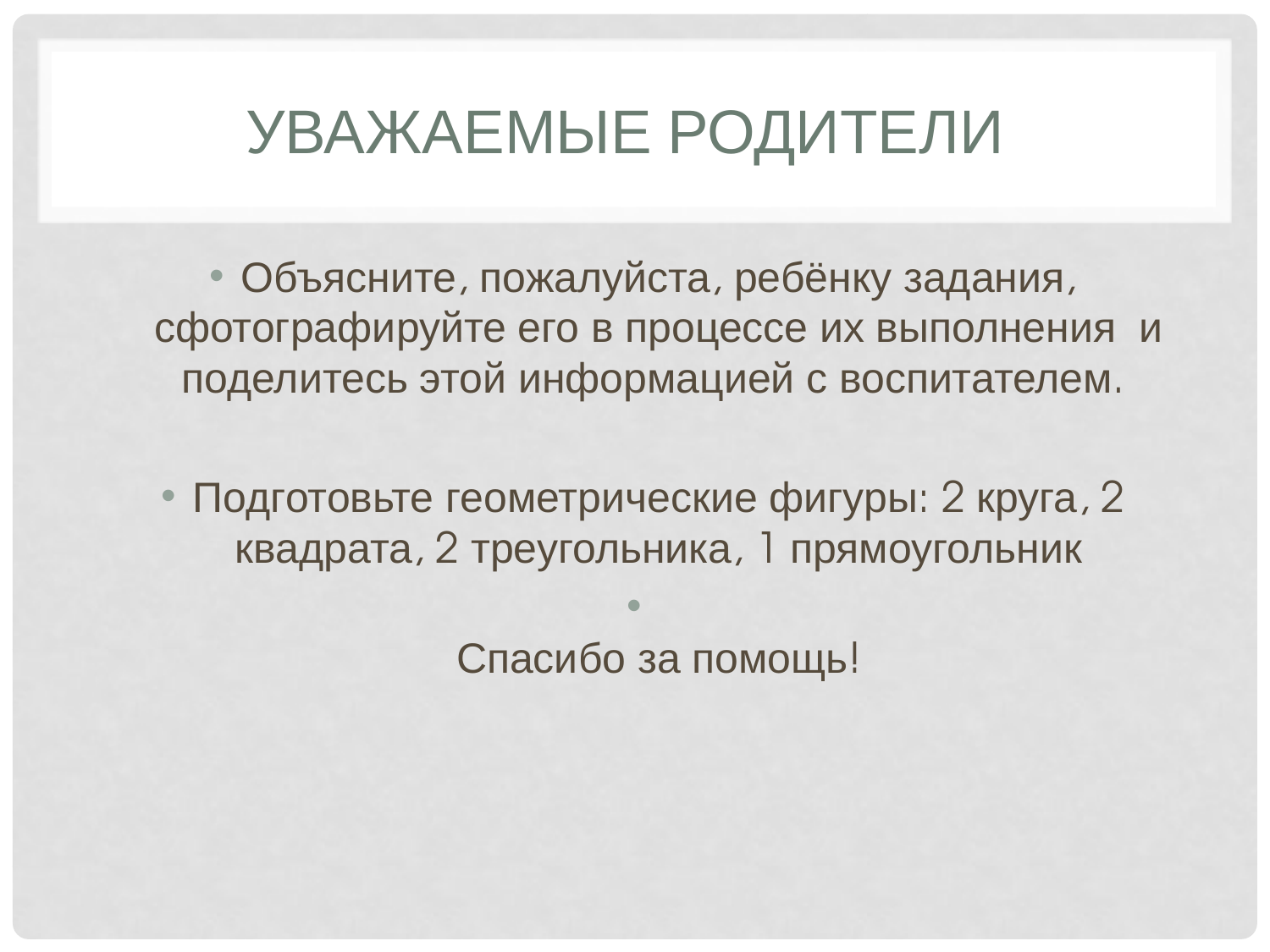

# Уважаемые родители
Объясните, пожалуйста, ребёнку задания, сфотографируйте его в процессе их выполнения  и поделитесь этой информацией с воспитателем.

Подготовьте геометрические фигуры: 2 круга, 2 квадрата, 2 треугольника, 1 прямоугольник
Спасибо за помощь!